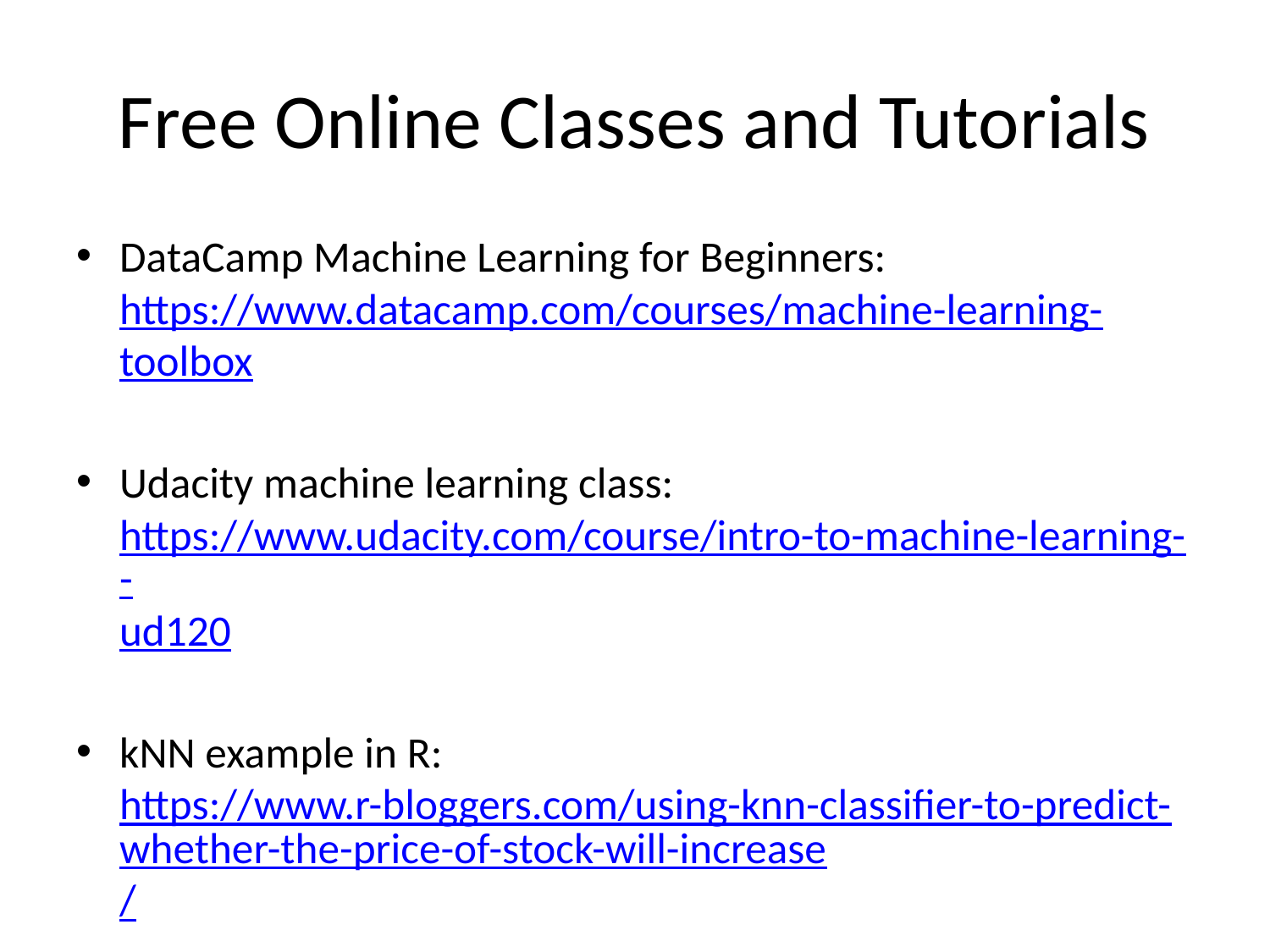

# Free Online Classes and Tutorials
DataCamp Machine Learning for Beginners: https://www.datacamp.com/courses/machine-learning-toolbox

Udacity machine learning class: https://www.udacity.com/course/intro-to-machine-learning--ud120

kNN example in R: https://www.r-bloggers.com/using-knn-classifier-to-predict-whether-the-price-of-stock-will-increase/